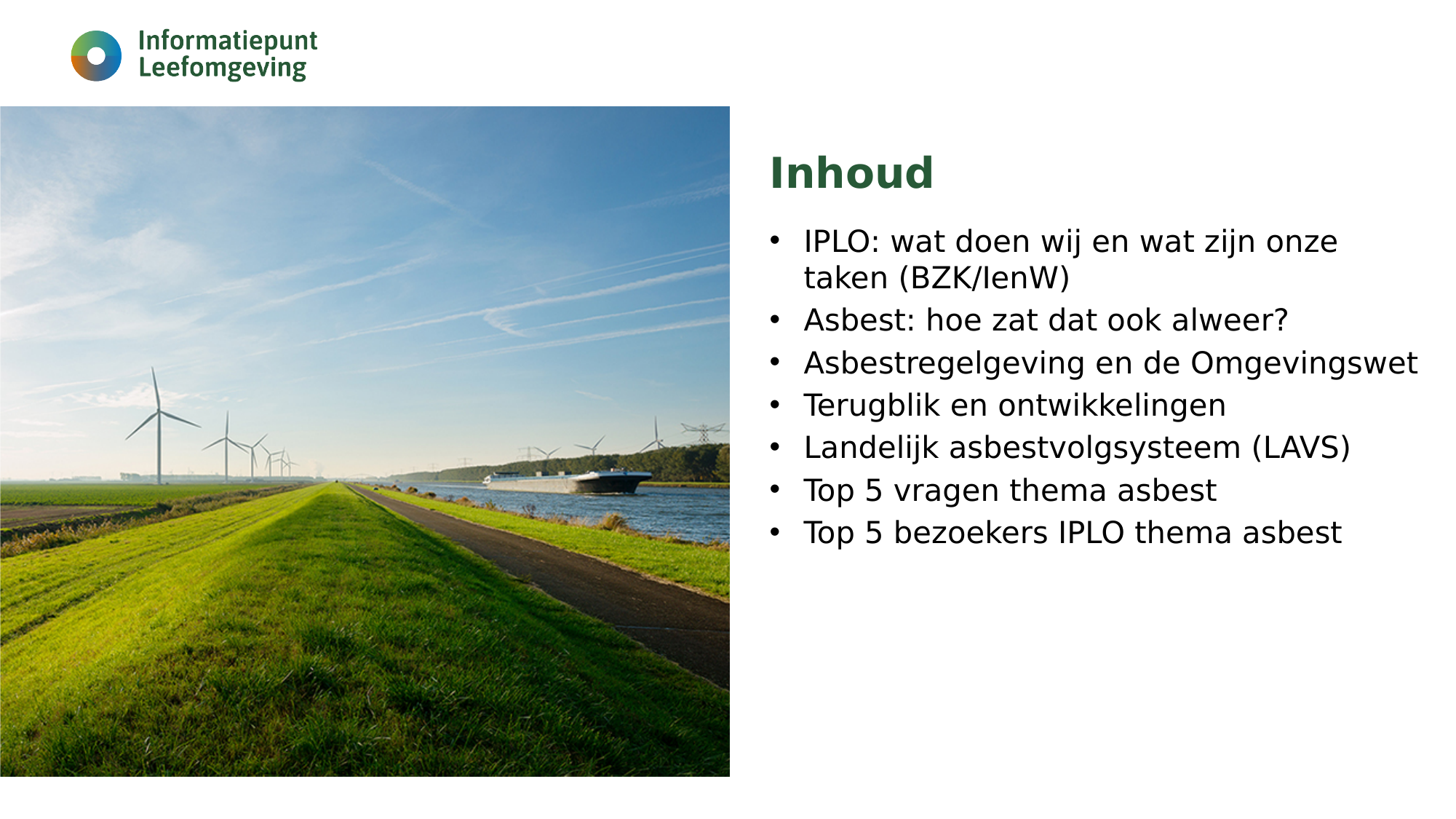

# Inhoud
IPLO: wat doen wij en wat zijn onze taken (BZK/IenW)
Asbest: hoe zat dat ook alweer?
Asbestregelgeving en de Omgevingswet
Terugblik en ontwikkelingen
Landelijk asbestvolgsysteem (LAVS)
Top 5 vragen thema asbest
Top 5 bezoekers IPLO thema asbest